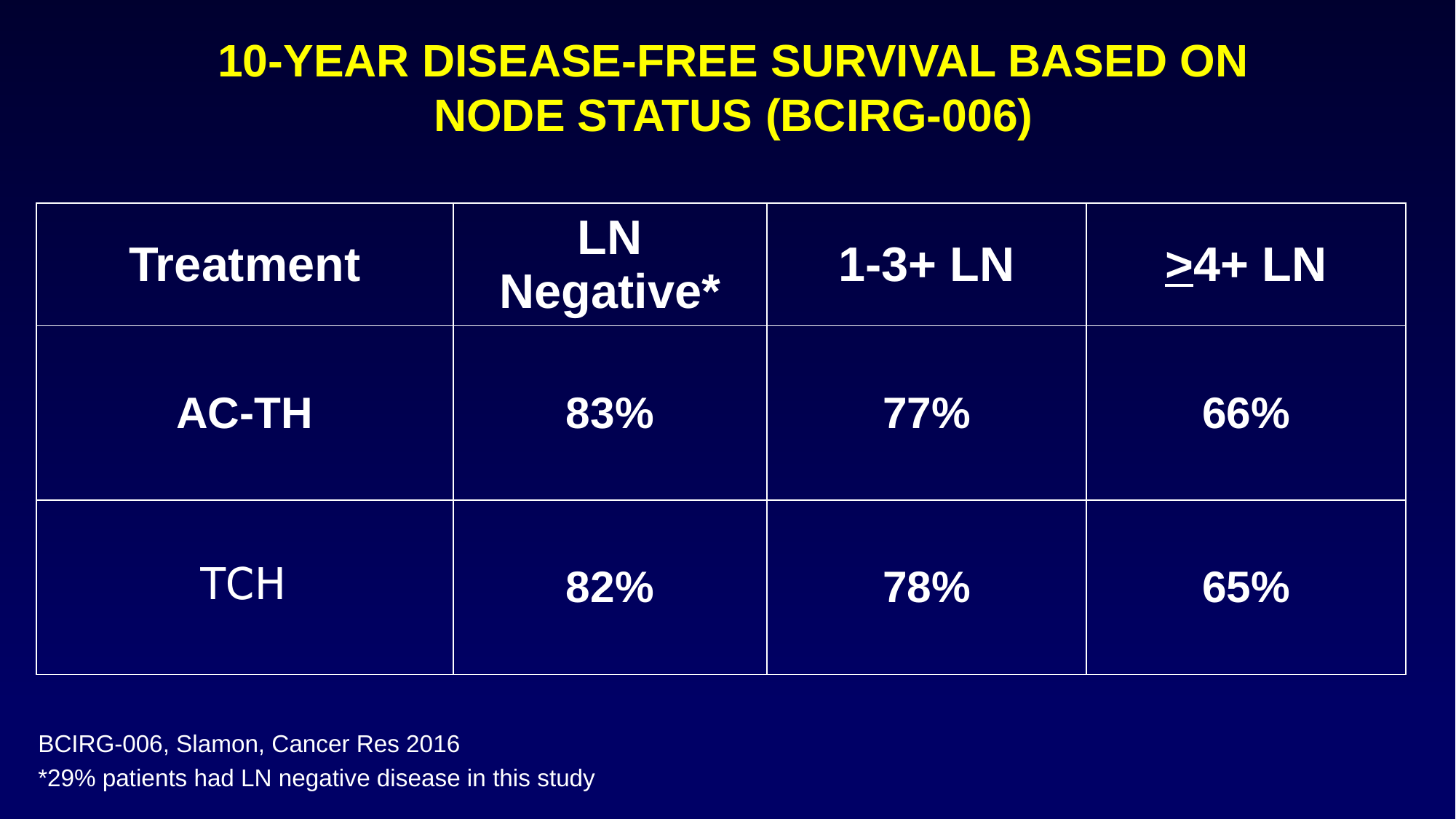

10-YEAR DISEASE-FREE SURVIVAL BASED ON NODE STATUS (BCIRG-006)
| Treatment | LN Negative\* | 1-3+ LN | >4+ LN |
| --- | --- | --- | --- |
| AC-TH | 83% | 77% | 66% |
| TCH | 82% | 78% | 65% |
BCIRG-006, Slamon, Cancer Res 2016
*29% patients had LN negative disease in this study